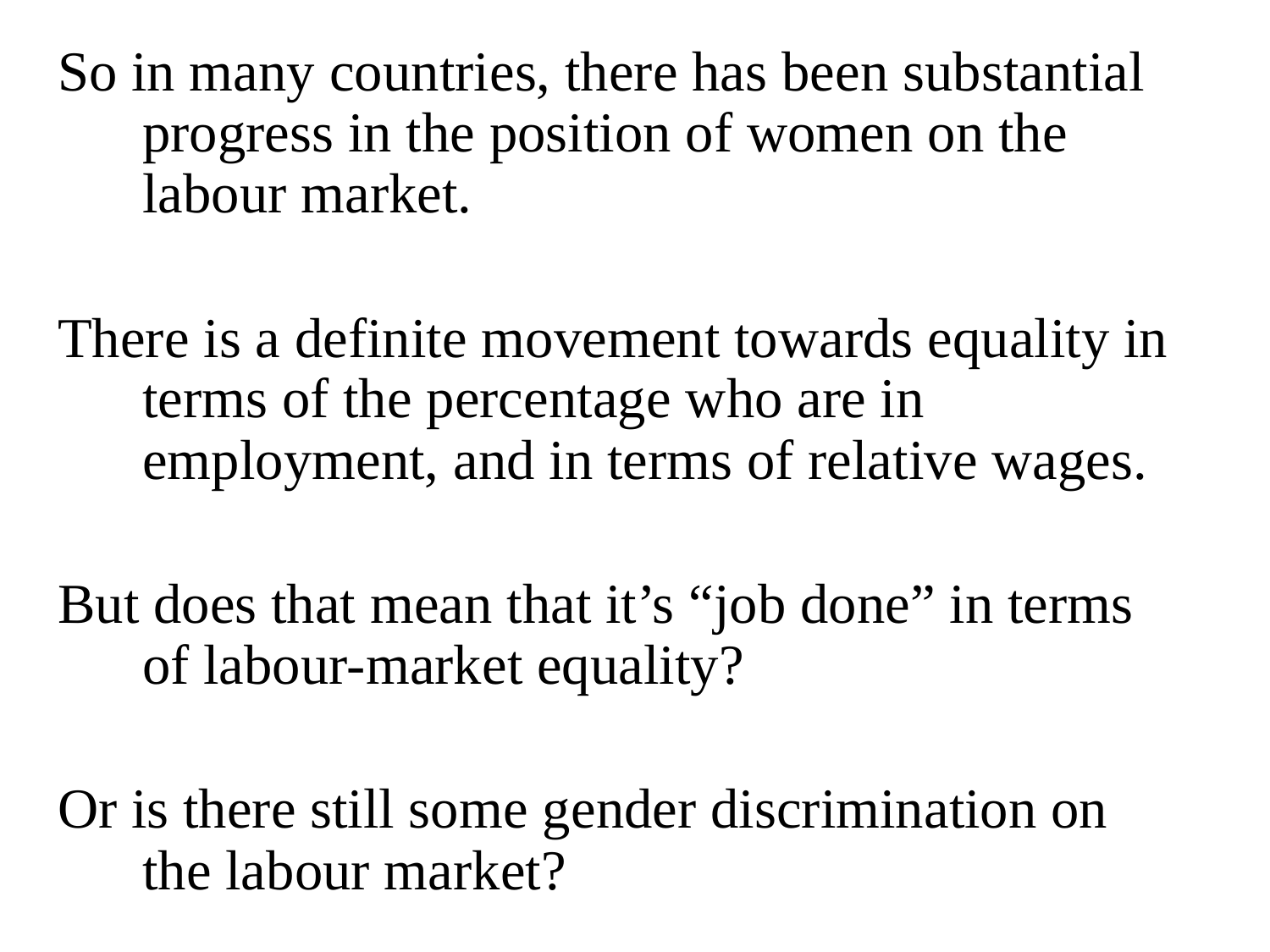

So in many countries, there has been substantial progress in the position of women on the labour market.

There is a definite movement towards equality in terms of the percentage who are in employment, and in terms of relative wages.

But does that mean that it’s “job done” in terms of labour-market equality?

Or is there still some gender discrimination on the labour market?